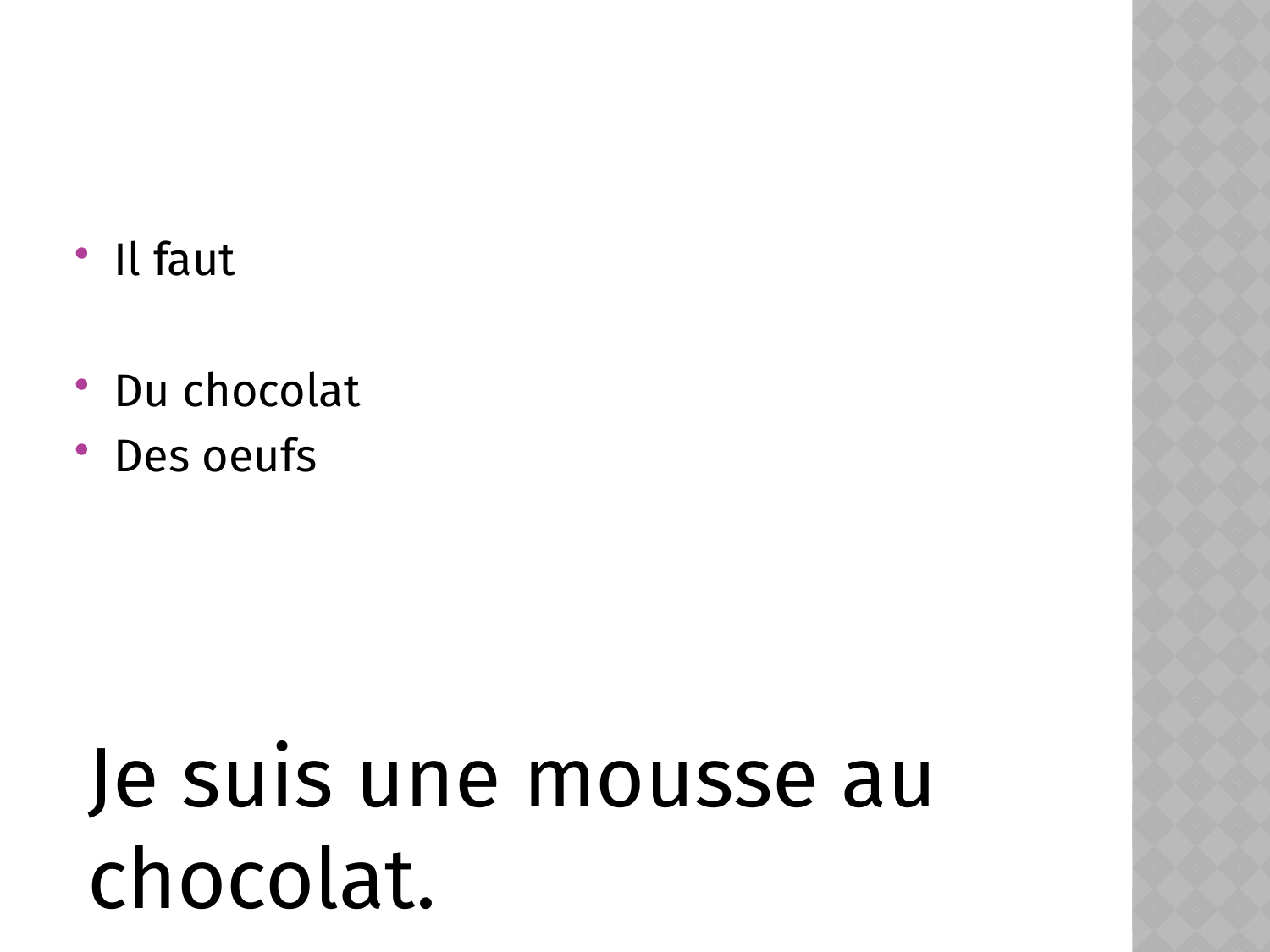

Il faut

Du chocolat
Des oeufs
Je suis une mousse au chocolat.